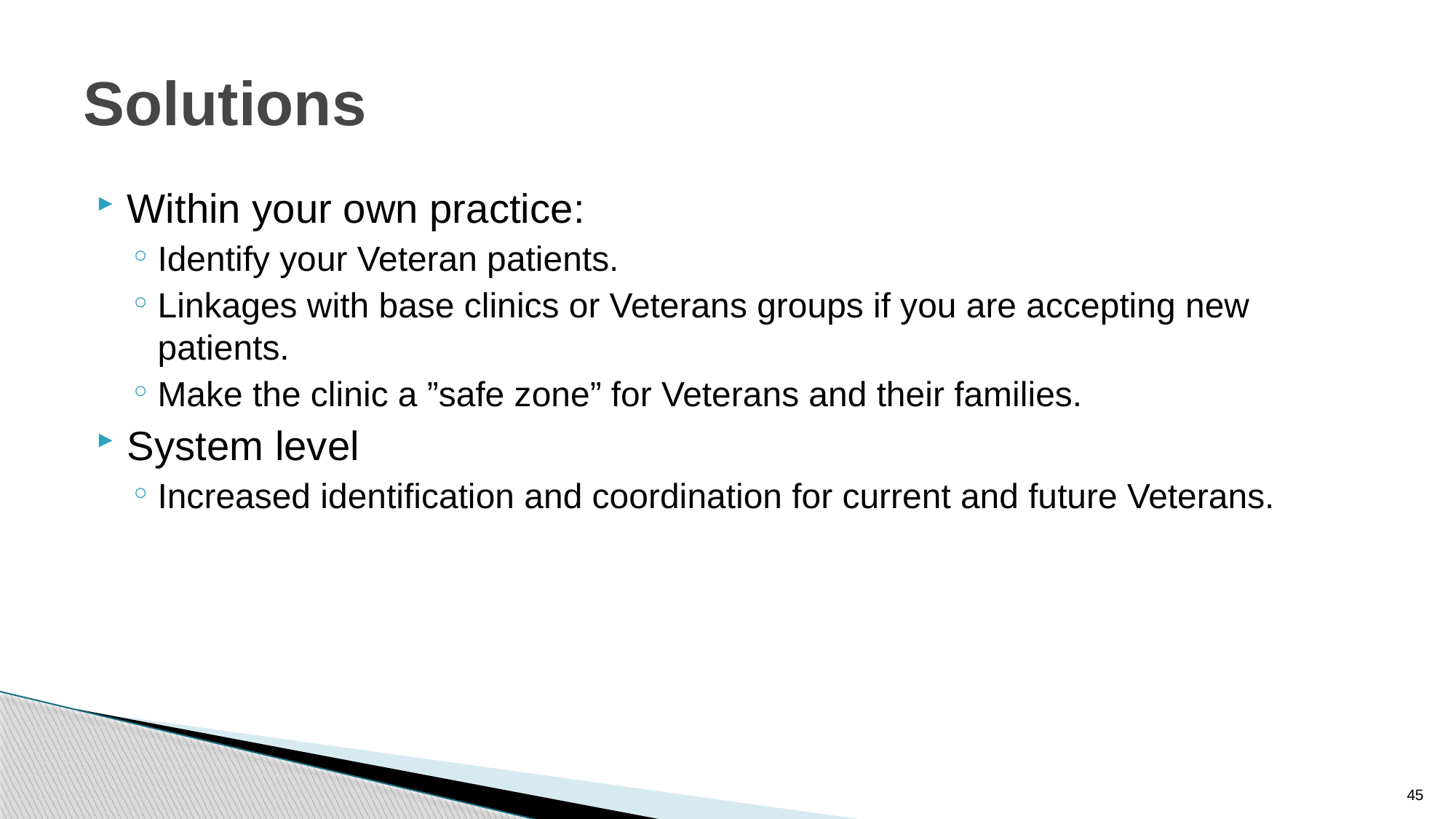

# Solutions
Within your own practice:
Identify your Veteran patients.
Linkages with base clinics or Veterans groups if you are accepting new patients.
Make the clinic a ”safe zone” for Veterans and their families.
System level
Increased identification and coordination for current and future Veterans.
45